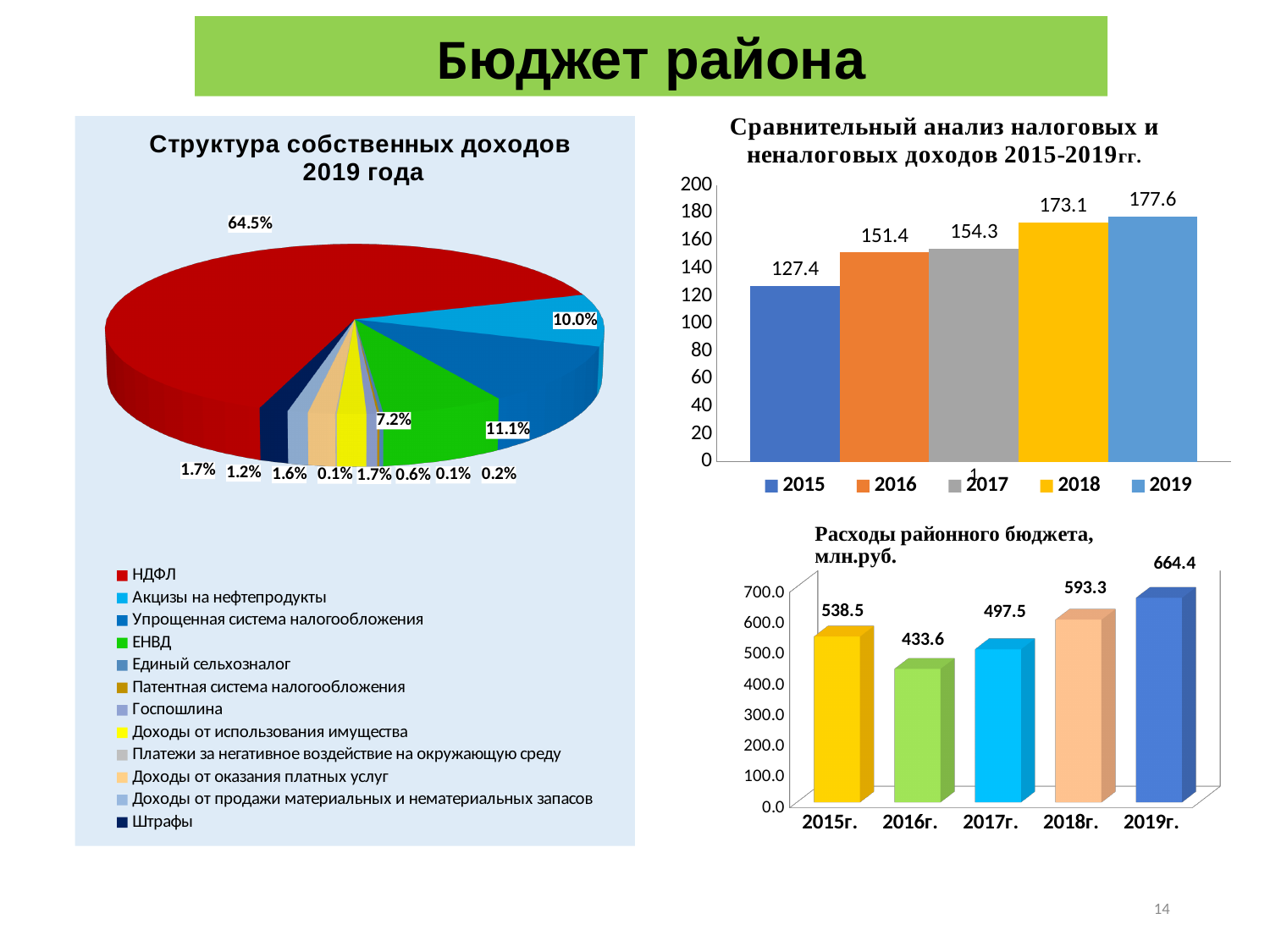

Бюджет района

### Chart

| Category | 2015 | 2016 | 2017 | 2018 | 2019 |
|---|---|---|---|---|---|

[unsupported chart]

[unsupported chart]

14